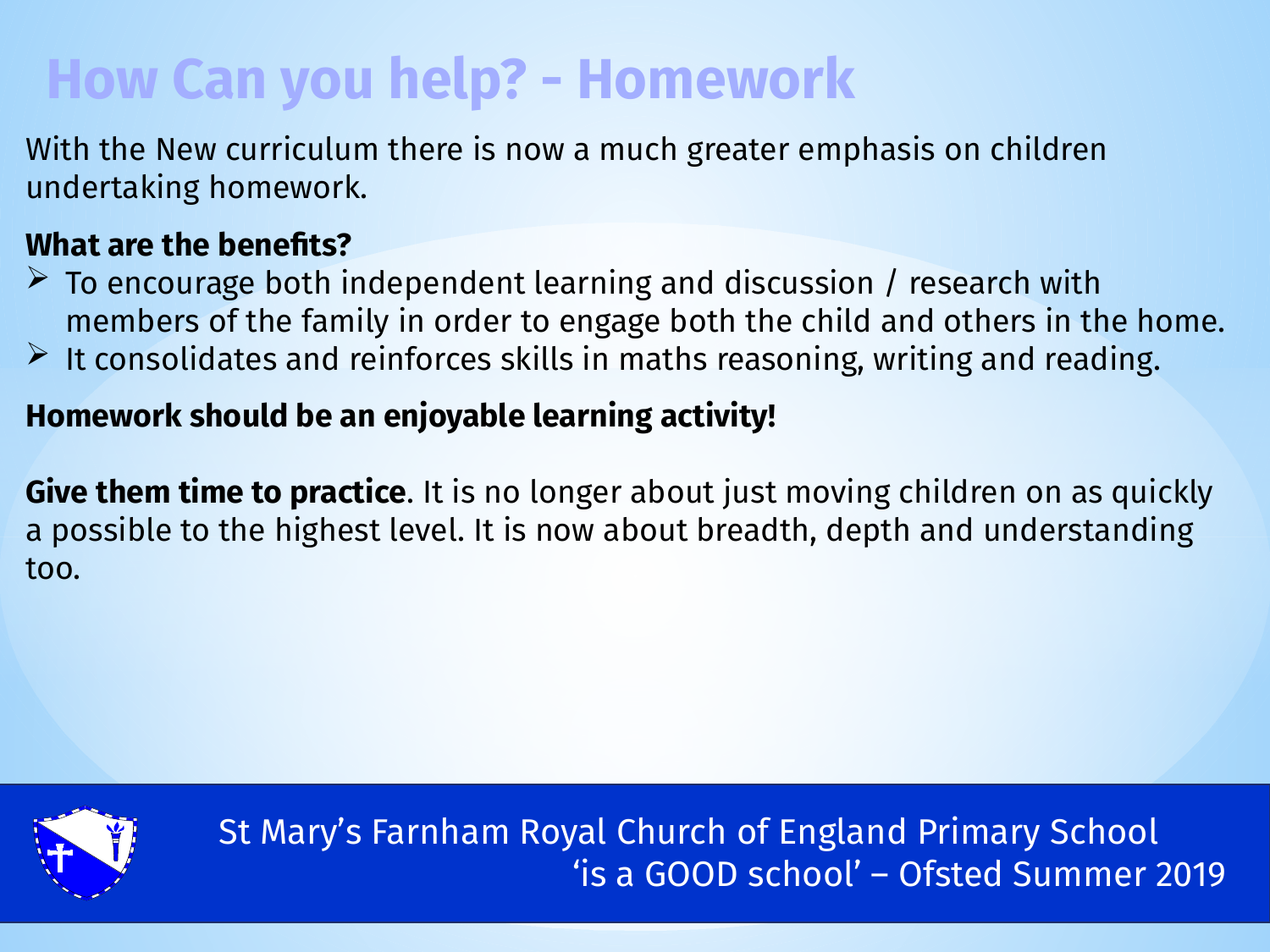

How Can you help? - Homework
With the New curriculum there is now a much greater emphasis on children undertaking homework.

What are the benefits?
To encourage both independent learning and discussion / research with members of the family in order to engage both the child and others in the home.
It consolidates and reinforces skills in maths reasoning, writing and reading.

Homework should be an enjoyable learning activity!

Give them time to practice. It is no longer about just moving children on as quickly a possible to the highest level. It is now about breadth, depth and understanding too.

St Mary’s Farnham Royal Church of England Primary School
‘is a GOOD school’ – Ofsted Summer 2019